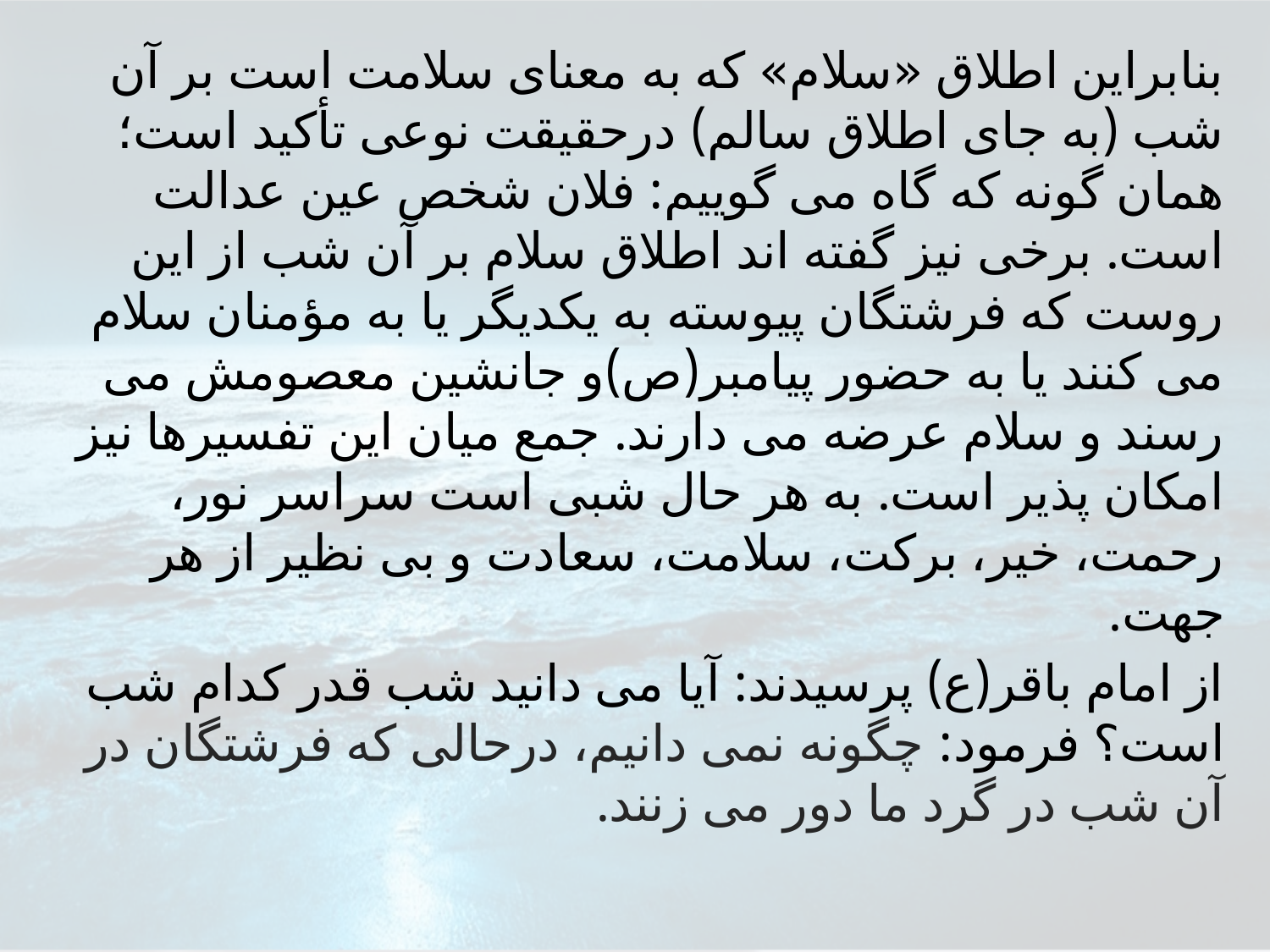

بنابراين اطلاق «سلام» كه به معناى سلامت است بر آن شب (به جاى اطلاق سالم) درحقيقت نوعى تأكيد است؛ همان گونه كه گاه مى گوييم: فلان شخص عين عدالت است. برخى نيز گفته اند اطلاق سلام بر آن شب از اين روست كه فرشتگان پيوسته به يكديگر يا به مؤمنان سلام مى كنند يا به حضور پيامبر(ص)و جانشين معصومش مى رسند و سلام عرضه مى دارند. جمع ميان اين تفسيرها نيز امكان پذير است. به هر حال شبى است سراسر نور، رحمت، خير، بركت، سلامت، سعادت و بى نظير از هر جهت.
از امام باقر(ع) پرسيدند: آيا مى دانيد شب قدر كدام شب است؟ فرمود: چگونه نمى دانيم، درحالى كه فرشتگان در آن شب در گرد ما دور مى زنند.